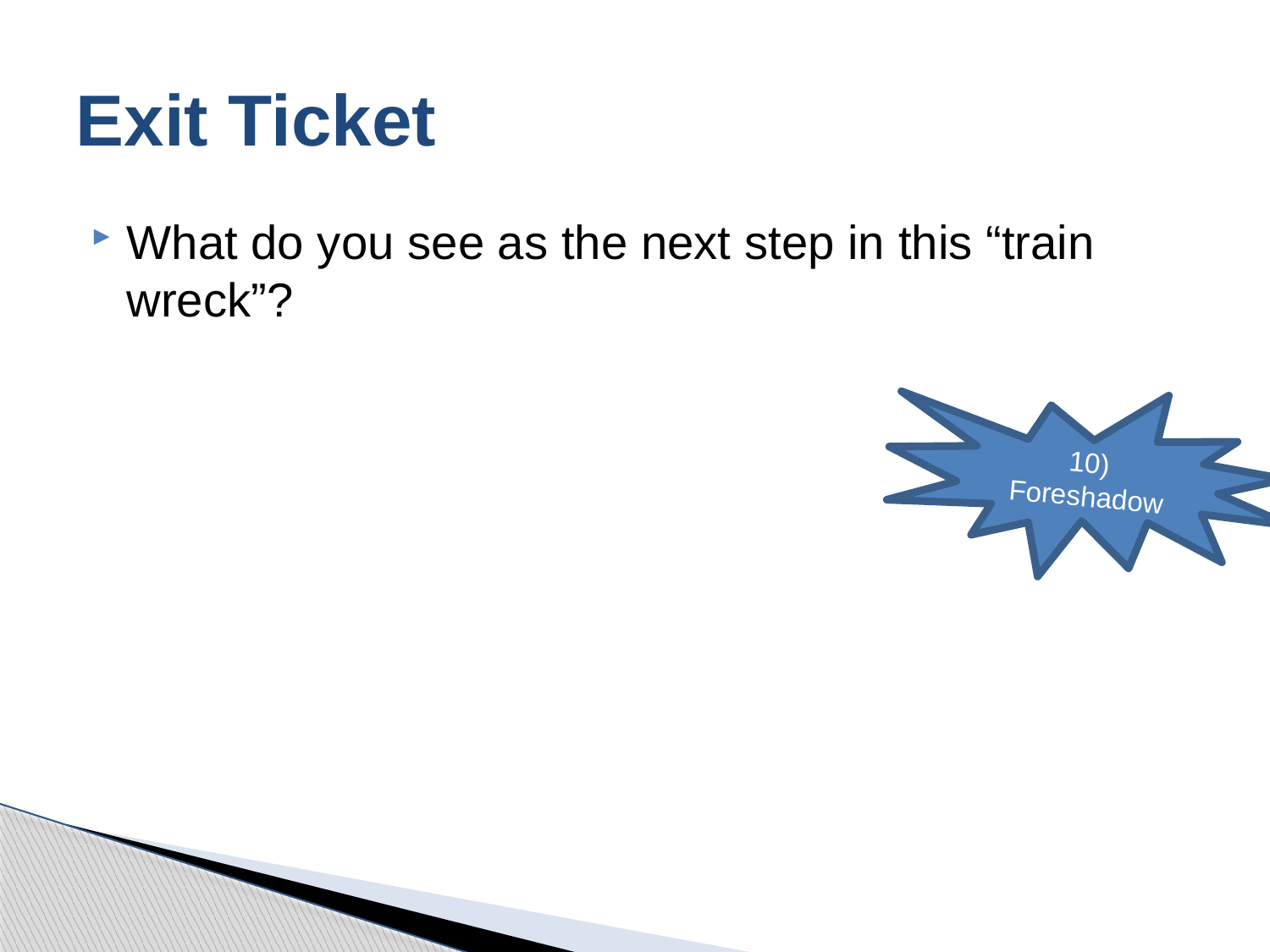

# Exit Ticket
What do you see as the next step in this “train wreck”?
10) Foreshadow